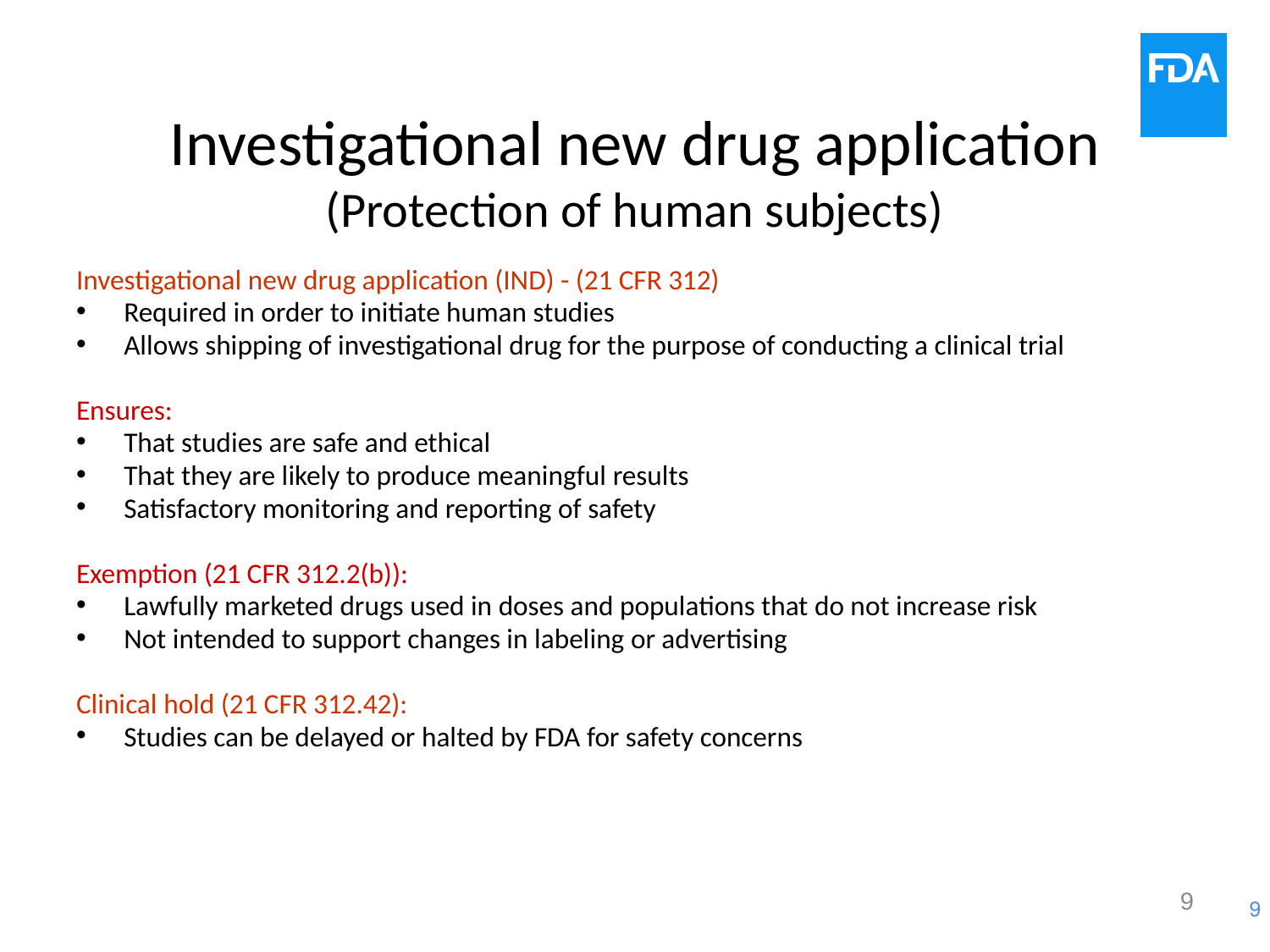

# Investigational new drug application (Protection of human subjects)

Investigational new drug application (IND) - (21 CFR 312)
Required in order to initiate human studies
Allows shipping of investigational drug for the purpose of conducting a clinical trial

Ensures:
That studies are safe and ethical
That they are likely to produce meaningful results
Satisfactory monitoring and reporting of safety

Exemption (21 CFR 312.2(b)):
Lawfully marketed drugs used in doses and populations that do not increase risk
Not intended to support changes in labeling or advertising

Clinical hold (21 CFR 312.42):
Studies can be delayed or halted by FDA for safety concerns

9